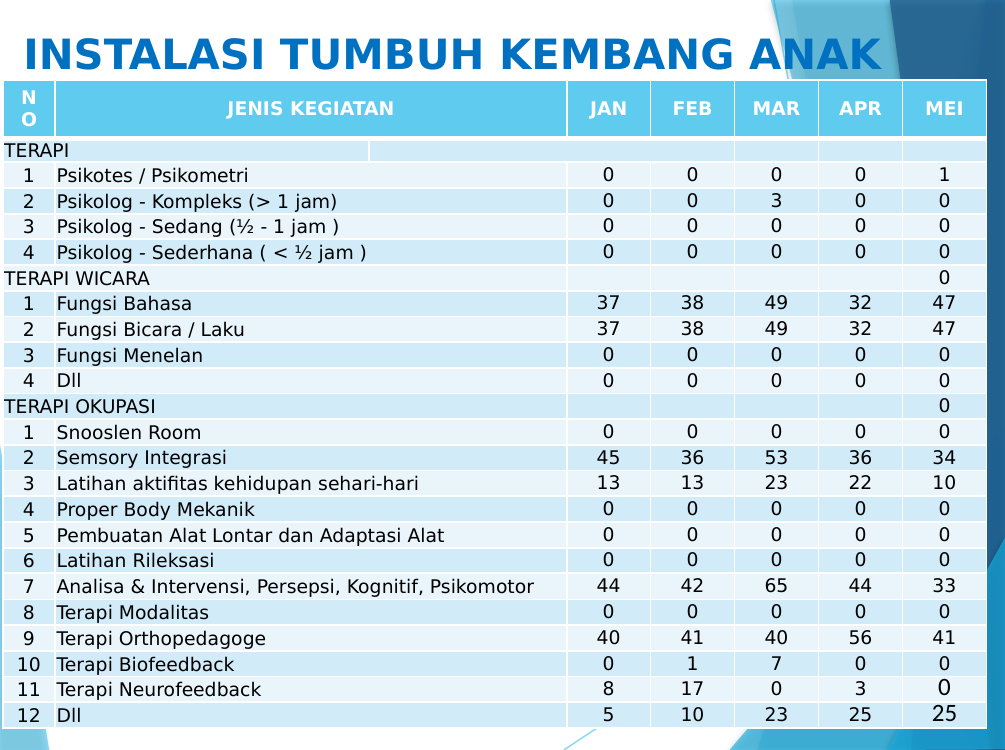

# INSTALASI TUMBUH KEMBANG ANAK
| NO | JENIS KEGIATAN |  | JAN | FEB | MAR | APR | MEI |
| --- | --- | --- | --- | --- | --- | --- | --- |
| TERAPI |  |  |  |  |  |  |  |
| 1 | Psikotes / Psikometri |  | 0 | 0 | 0 | 0 | 1 |
| 2 | Psikolog - Kompleks (> 1 jam) |  | 0 | 0 | 3 | 0 | 0 |
| 3 | Psikolog - Sedang (½ - 1 jam ) |  | 0 | 0 | 0 | 0 | 0 |
| 4 | Psikolog - Sederhana ( < ½ jam ) |  | 0 | 0 | 0 | 0 | 0 |
| TERAPI WICARA |  |  |  |  |  |  | 0 |
| 1 | Fungsi Bahasa |  | 37 | 38 | 49 | 32 | 47 |
| 2 | Fungsi Bicara / Laku |  | 37 | 38 | 49 | 32 | 47 |
| 3 | Fungsi Menelan |  | 0 | 0 | 0 | 0 | 0 |
| 4 | Dll |  | 0 | 0 | 0 | 0 | 0 |
| TERAPI OKUPASI |  |  |  |  |  |  | 0 |
| 1 | Snooslen Room |  | 0 | 0 | 0 | 0 | 0 |
| 2 | Semsory Integrasi |  | 45 | 36 | 53 | 36 | 34 |
| 3 | Latihan aktifitas kehidupan sehari-hari |  | 13 | 13 | 23 | 22 | 10 |
| 4 | Proper Body Mekanik |  | 0 | 0 | 0 | 0 | 0 |
| 5 | Pembuatan Alat Lontar dan Adaptasi Alat |  | 0 | 0 | 0 | 0 | 0 |
| 6 | Latihan Rileksasi |  | 0 | 0 | 0 | 0 | 0 |
| 7 | Analisa & Intervensi, Persepsi, Kognitif, Psikomotor |  | 44 | 42 | 65 | 44 | 33 |
| 8 | Terapi Modalitas |  | 0 | 0 | 0 | 0 | 0 |
| 9 | Terapi Orthopedagoge |  | 40 | 41 | 40 | 56 | 41 |
| 10 | Terapi Biofeedback |  | 0 | 1 | 7 | 0 | 0 |
| 11 | Terapi Neurofeedback |  | 8 | 17 | 0 | 3 | 0 |
| 12 | Dll |  | 5 | 10 | 23 | 25 | 25 |